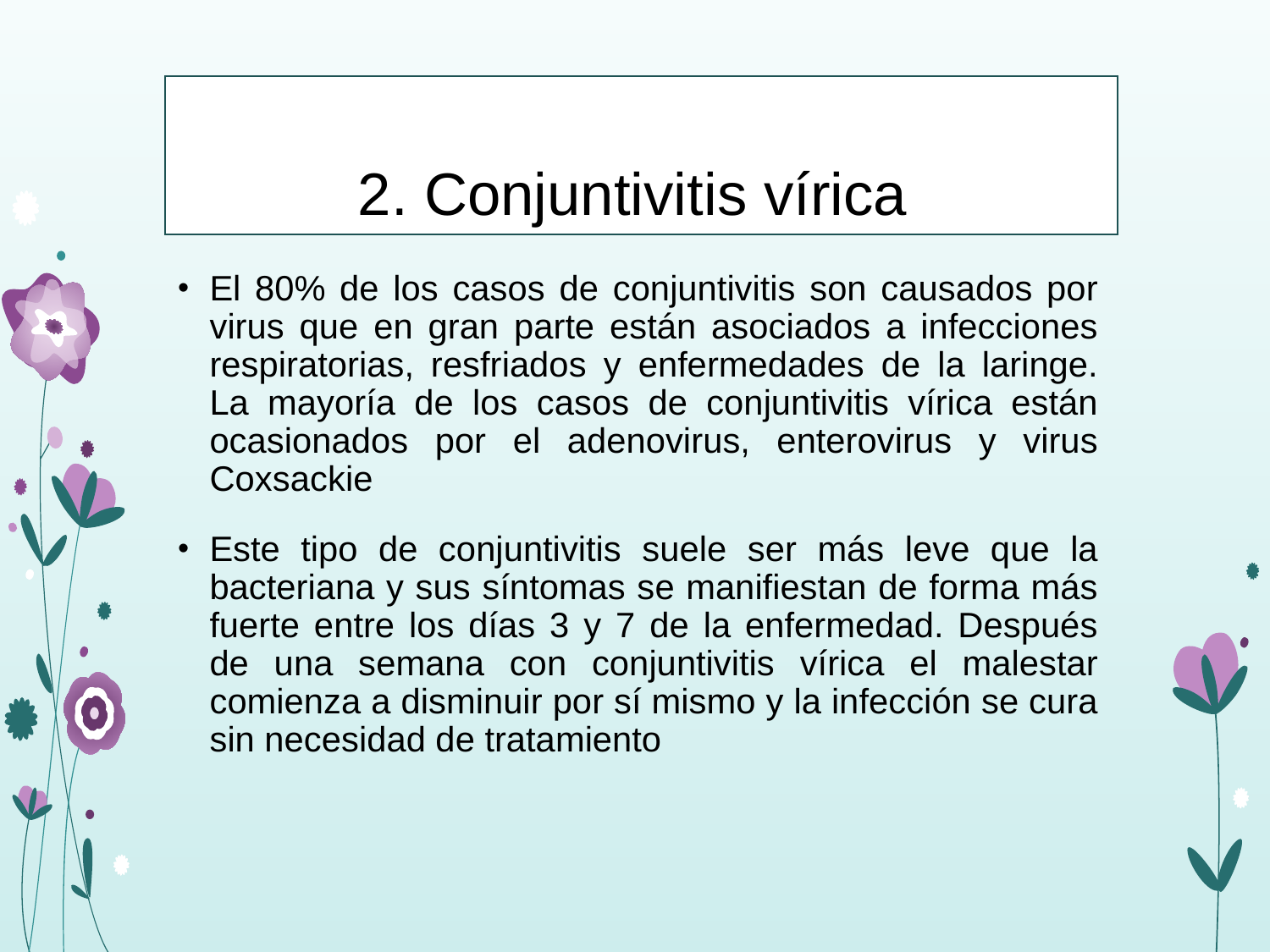

# 2. Conjuntivitis vírica
El 80% de los casos de conjuntivitis son causados por virus que en gran parte están asociados a infecciones respiratorias, resfriados y enfermedades de la laringe. La mayoría de los casos de conjuntivitis vírica están ocasionados por el adenovirus, enterovirus y virus Coxsackie
Este tipo de conjuntivitis suele ser más leve que la bacteriana y sus síntomas se manifiestan de forma más fuerte entre los días 3 y 7 de la enfermedad. Después de una semana con conjuntivitis vírica el malestar comienza a disminuir por sí mismo y la infección se cura sin necesidad de tratamiento